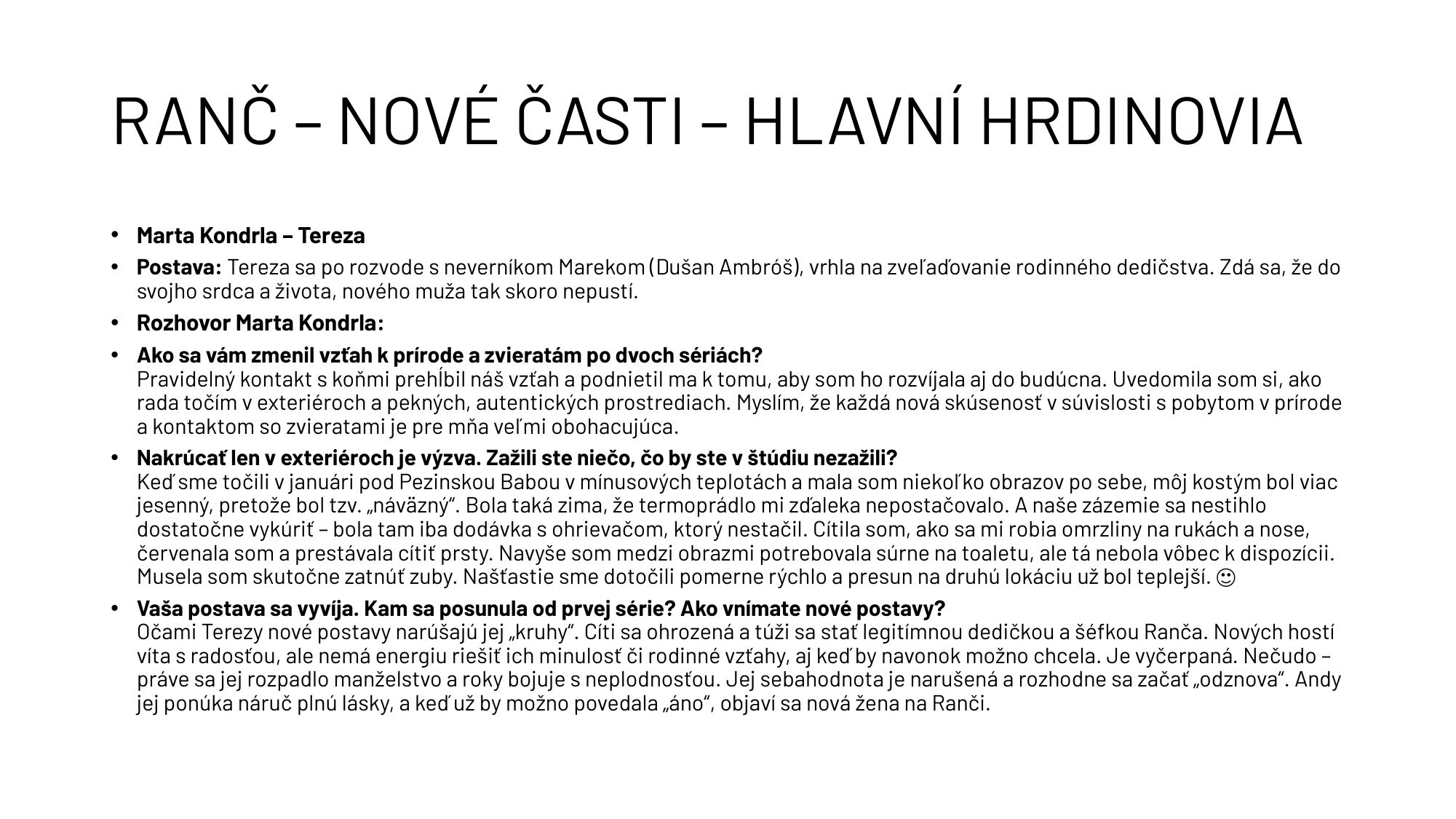

# RANČ – NOVÉ ČASTI – HLAVNÍ HRDINOVIA
Marta Kondrla – Tereza
Postava: Tereza sa po rozvode s neverníkom Marekom (Dušan Ambróš), vrhla na zveľaďovanie rodinného dedičstva. Zdá sa, že do svojho srdca a života, nového muža tak skoro nepustí.
Rozhovor Marta Kondrla:
Ako sa vám zmenil vzťah k prírode a zvieratám po dvoch sériách?
Pravidelný kontakt s koňmi prehĺbil náš vzťah a podnietil ma k tomu, aby som ho rozvíjala aj do budúcna. Uvedomila som si, ako rada točím v exteriéroch a pekných, autentických prostrediach. Myslím, že každá nová skúsenosť v súvislosti s pobytom v prírode a kontaktom so zvieratami je pre mňa veľmi obohacujúca.
Nakrúcať len v exteriéroch je výzva. Zažili ste niečo, čo by ste v štúdiu nezažili?
Keď sme točili v januári pod Pezinskou Babou v mínusových teplotách a mala som niekoľko obrazov po sebe, môj kostým bol viac jesenný, pretože bol tzv. „náväzný“. Bola taká zima, že termoprádlo mi zďaleka nepostačovalo. A naše zázemie sa nestihlo dostatočne vykúriť – bola tam iba dodávka s ohrievačom, ktorý nestačil. Cítila som, ako sa mi robia omrzliny na rukách a nose, červenala som a prestávala cítiť prsty. Navyše som medzi obrazmi potrebovala súrne na toaletu, ale tá nebola vôbec k dispozícii. Musela som skutočne zatnúť zuby. Našťastie sme dotočili pomerne rýchlo a presun na druhú lokáciu už bol teplejší. 🙂
Vaša postava sa vyvíja. Kam sa posunula od prvej série? Ako vnímate nové postavy?
Očami Terezy nové postavy narúšajú jej „kruhy“. Cíti sa ohrozená a túži sa stať legitímnou dedičkou a šéfkou Ranča. Nových hostí víta s radosťou, ale nemá energiu riešiť ich minulosť či rodinné vzťahy, aj keď by navonok možno chcela. Je vyčerpaná. Nečudo – práve sa jej rozpadlo manželstvo a roky bojuje s neplodnosťou. Jej sebahodnota je narušená a rozhodne sa začať „odznova“. Andy jej ponúka náruč plnú lásky, a keď už by možno povedala „áno“, objaví sa nová žena na Ranči.